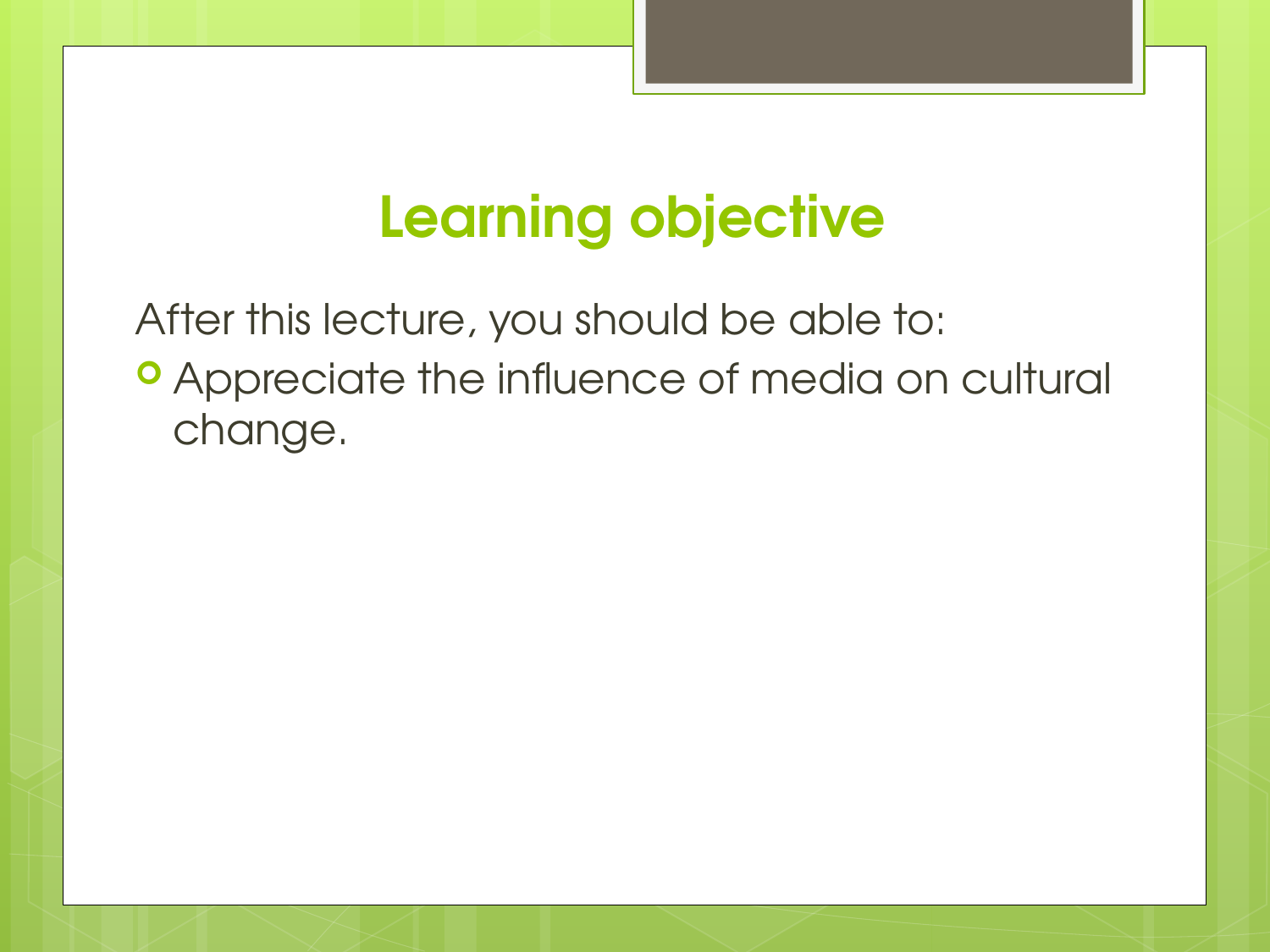

# Learning objective
After this lecture, you should be able to:
Appreciate the influence of media on cultural change.